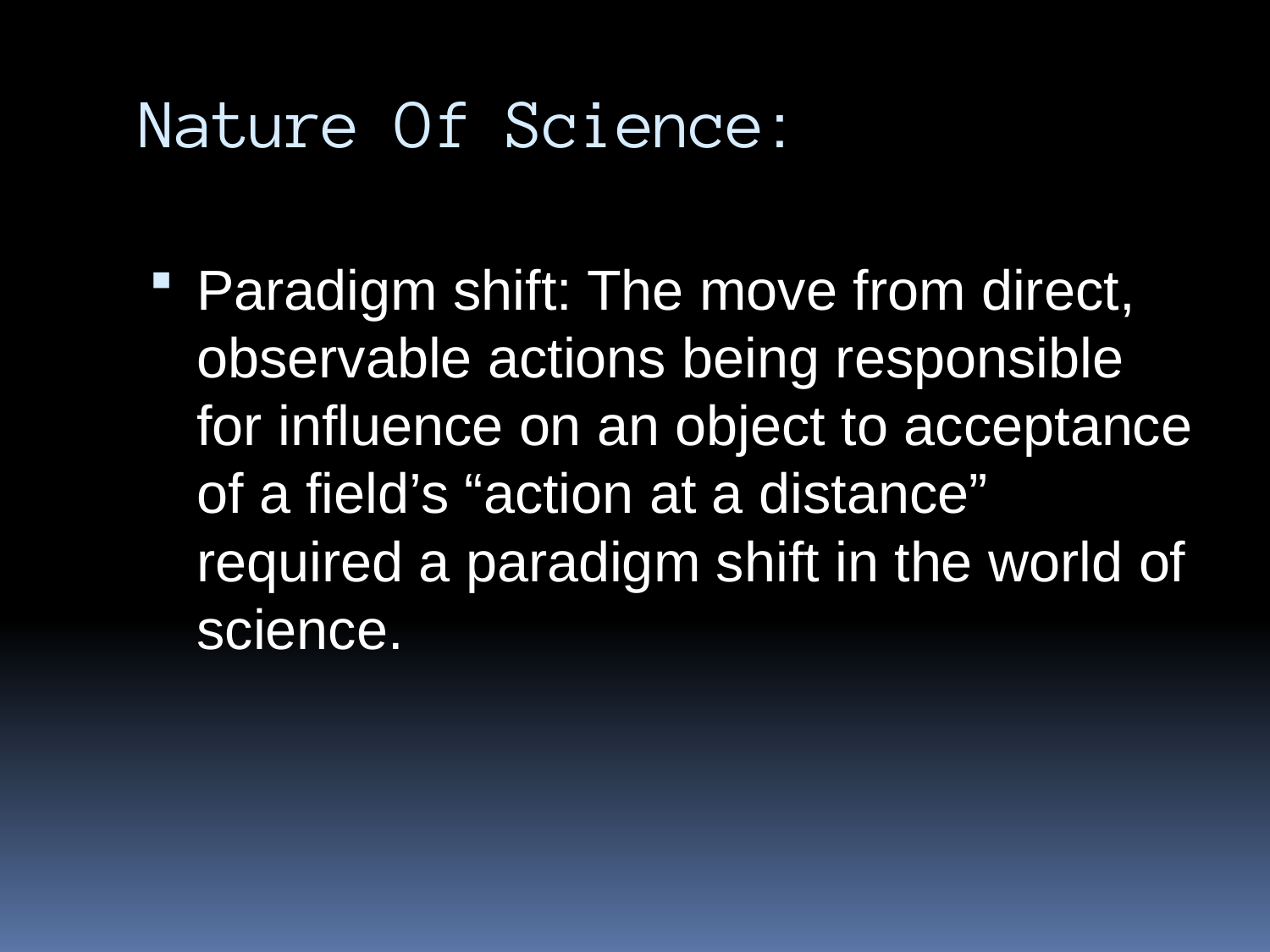

# Nature Of Science:
Paradigm shift: The move from direct, observable actions being responsible for influence on an object to acceptance of a field’s “action at a distance” required a paradigm shift in the world of science.